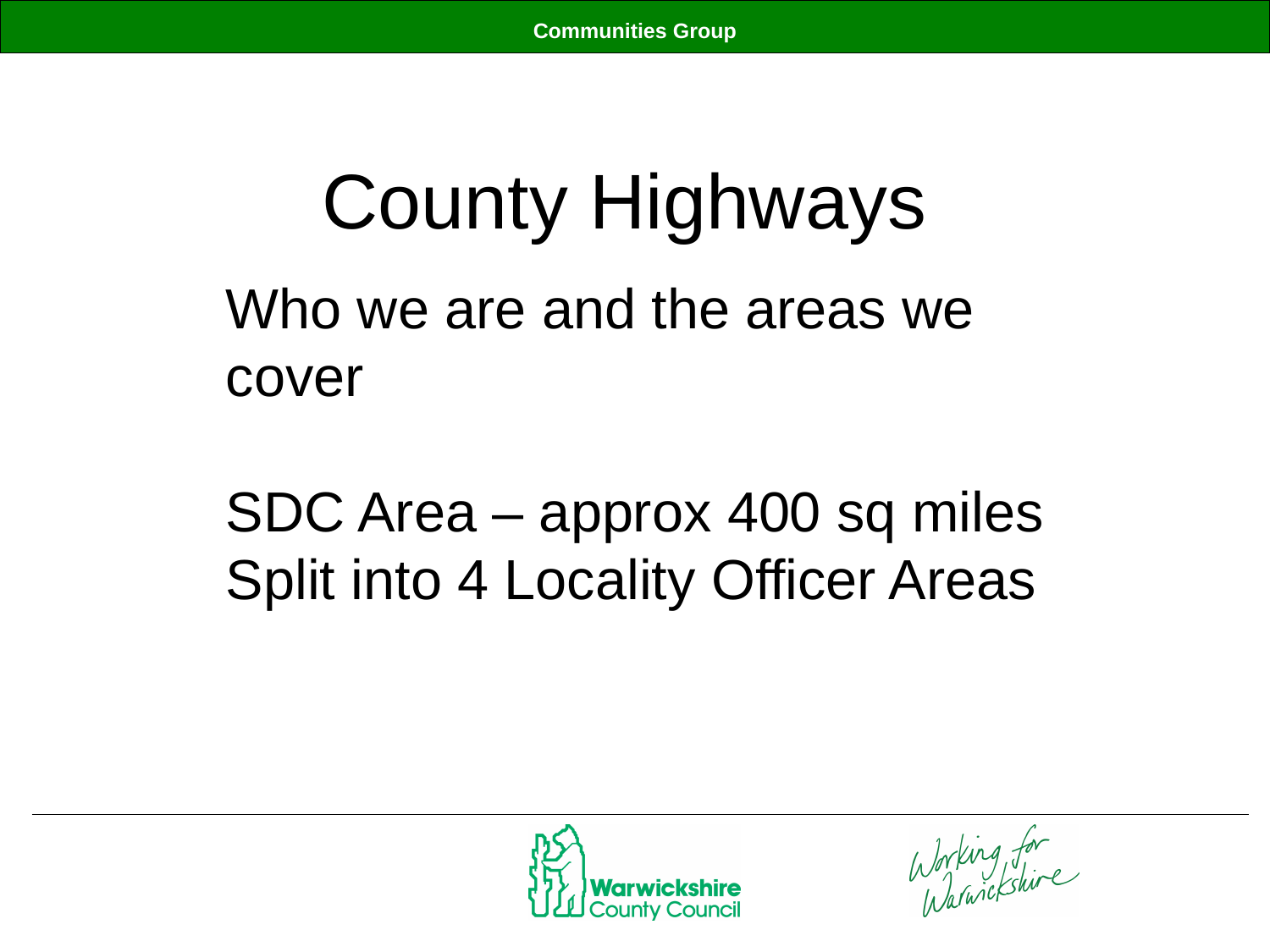

# County Highways
Who we are and the areas we cover

SDC Area – approx 400 sq miles
Split into 4 Locality Officer Areas